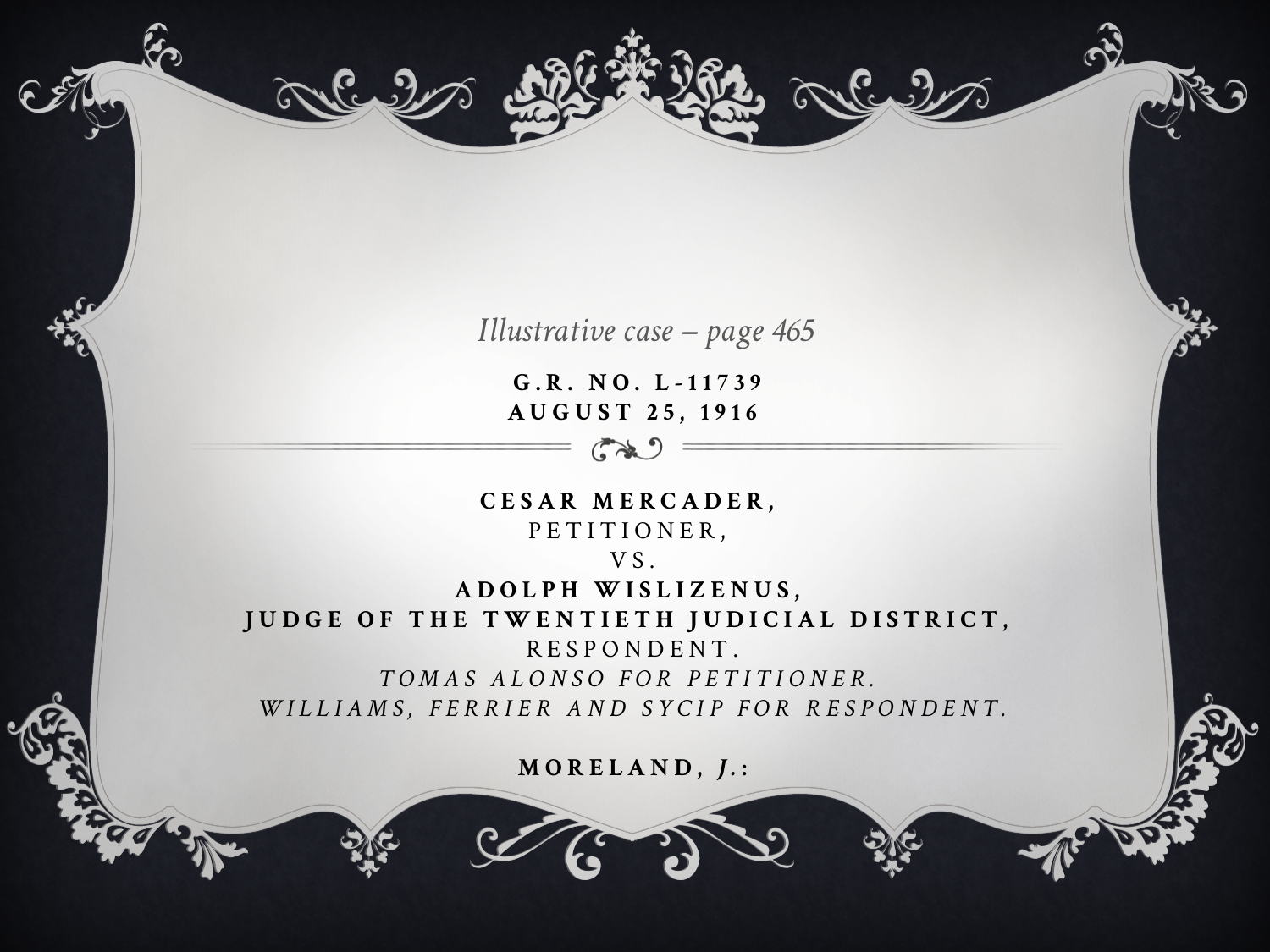

Illustrative case – page 465
# G.R. No. L-11739             August 25, 1916 CESAR MERCADER,  petitioner,  vs. ADOLPH WISLIZENUS, judge of the Twentieth Judicial District,  respondent. Tomas Alonso for petitioner.  Williams, Ferrier and SyCip for respondent. MORELAND, J.: